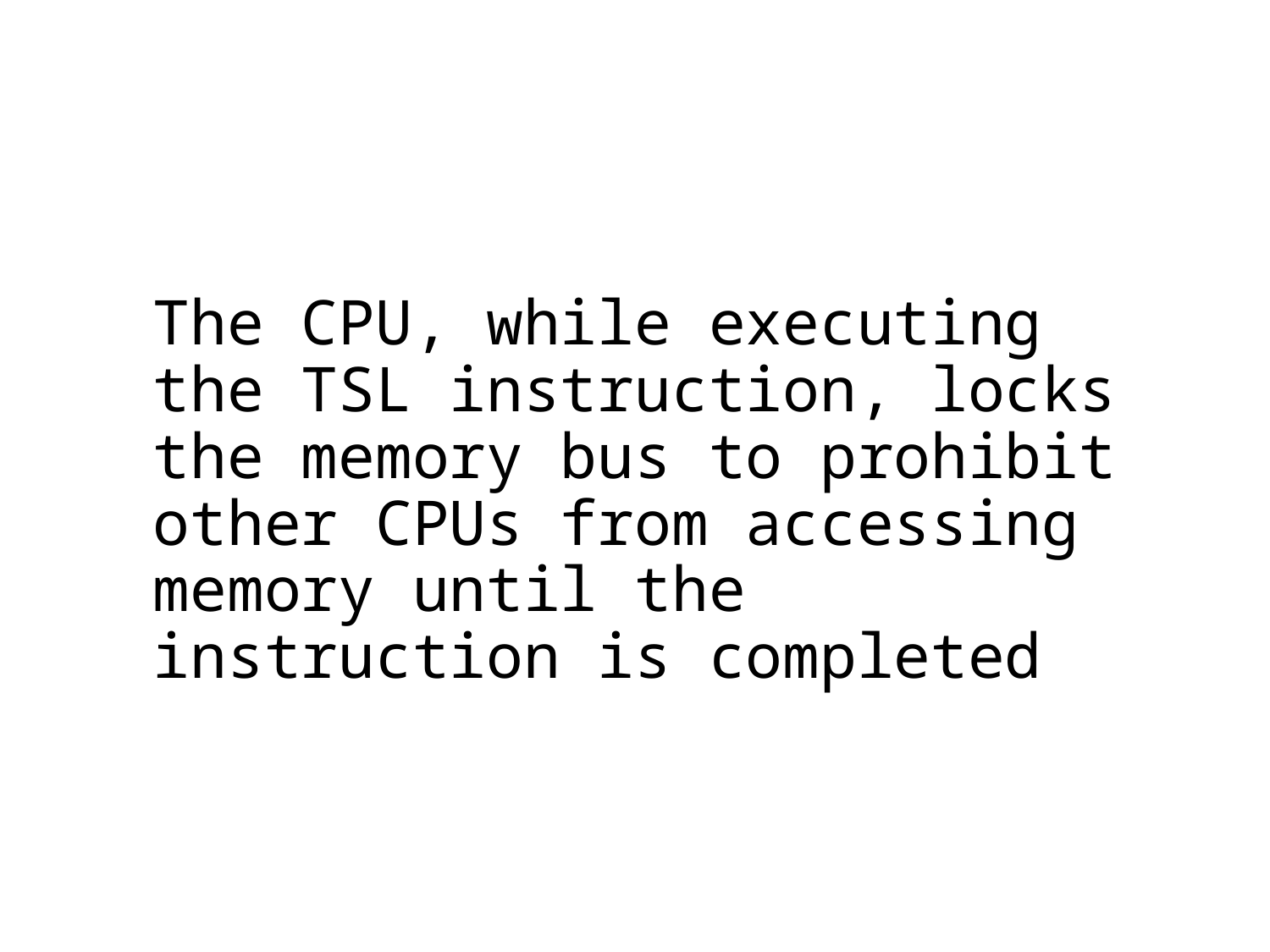

The CPU, while executing the TSL instruction, locks the memory bus to prohibit other CPUs from accessing memory until the instruction is completed